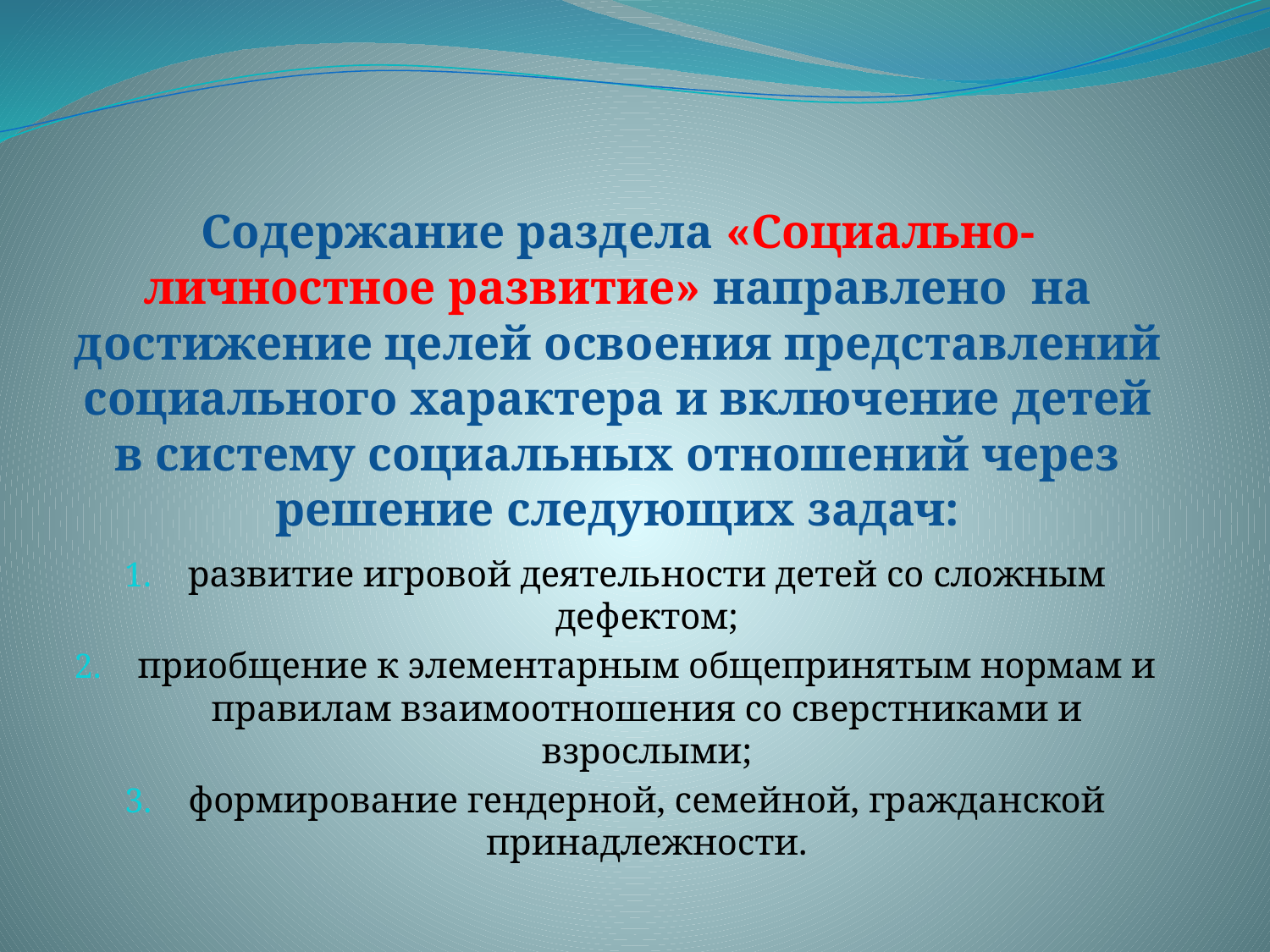

# Содержание раздела «Социально-личностное развитие» направлено  на достижение целей освоения представлений социального характера и включение детей в систему социальных отношений через решение следующих задач:
развитие игровой деятельности детей со сложным дефектом;
приобщение к элементарным общепринятым нормам и правилам взаимоотношения со сверстниками и взрослыми;
формирование гендерной, семейной, гражданской принадлежности.